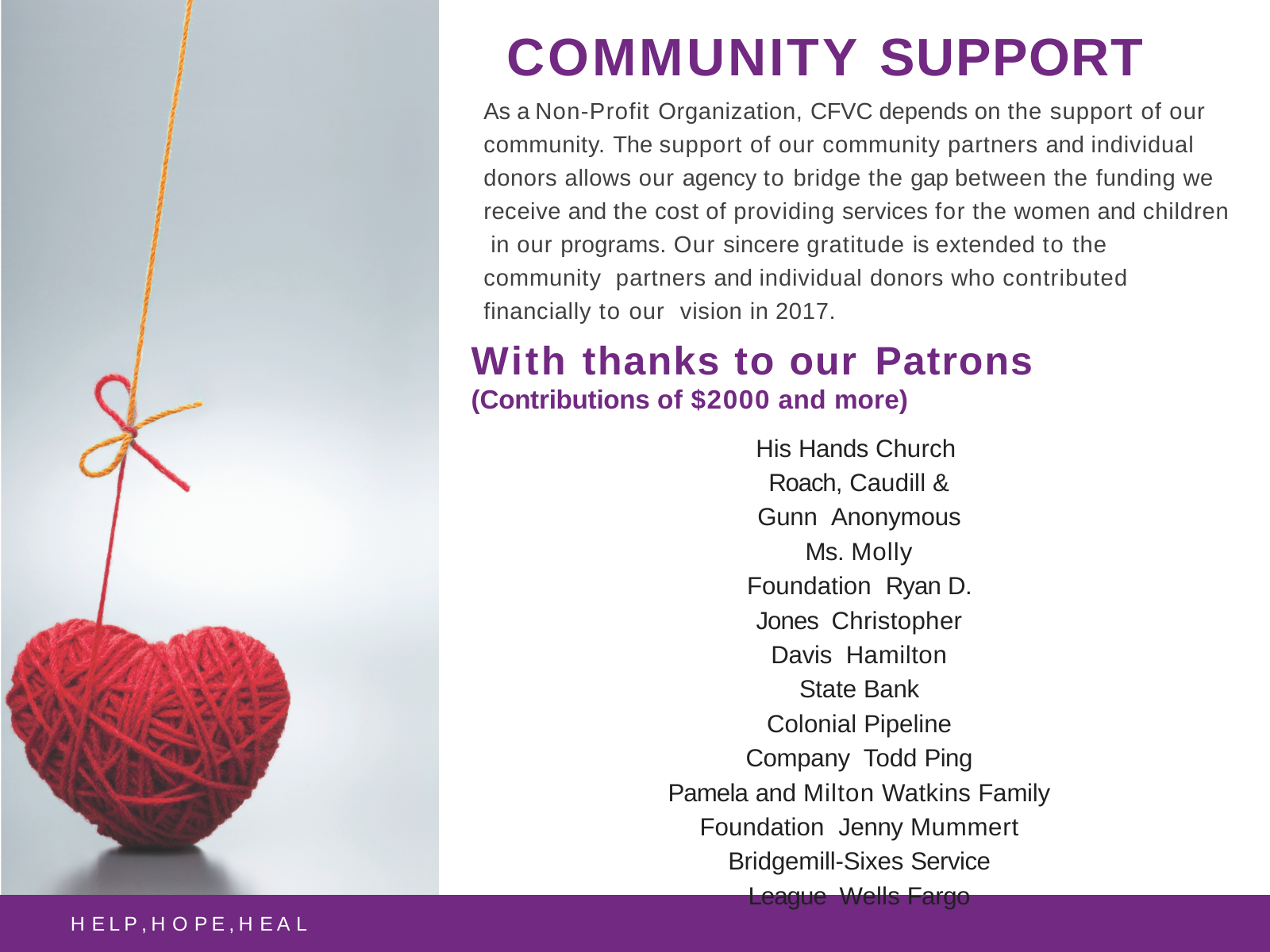

# COMMUNITY SUPPORT
As a Non-Profit Organization, CFVC depends on the support of our  community. The support of our community partners and individual  donors allows our agency to bridge the gap between the funding we  receive and the cost of providing services for the women and children  in our programs. Our sincere gratitude is extended to the community  partners and individual donors who contributed financially to our  vision in 2017.
With thanks to our Patrons
(Contributions of $2000 and more)
His Hands Church  Roach, Caudill & Gunn  Anonymous
Ms. Molly Foundation  Ryan D. Jones  Christopher Davis  Hamilton State Bank
Colonial Pipeline Company  Todd Ping
Pamela and Milton Watkins Family Foundation  Jenny Mummert
Bridgemill-Sixes Service League  Wells Fargo

H E L P , H O P E , H E A L